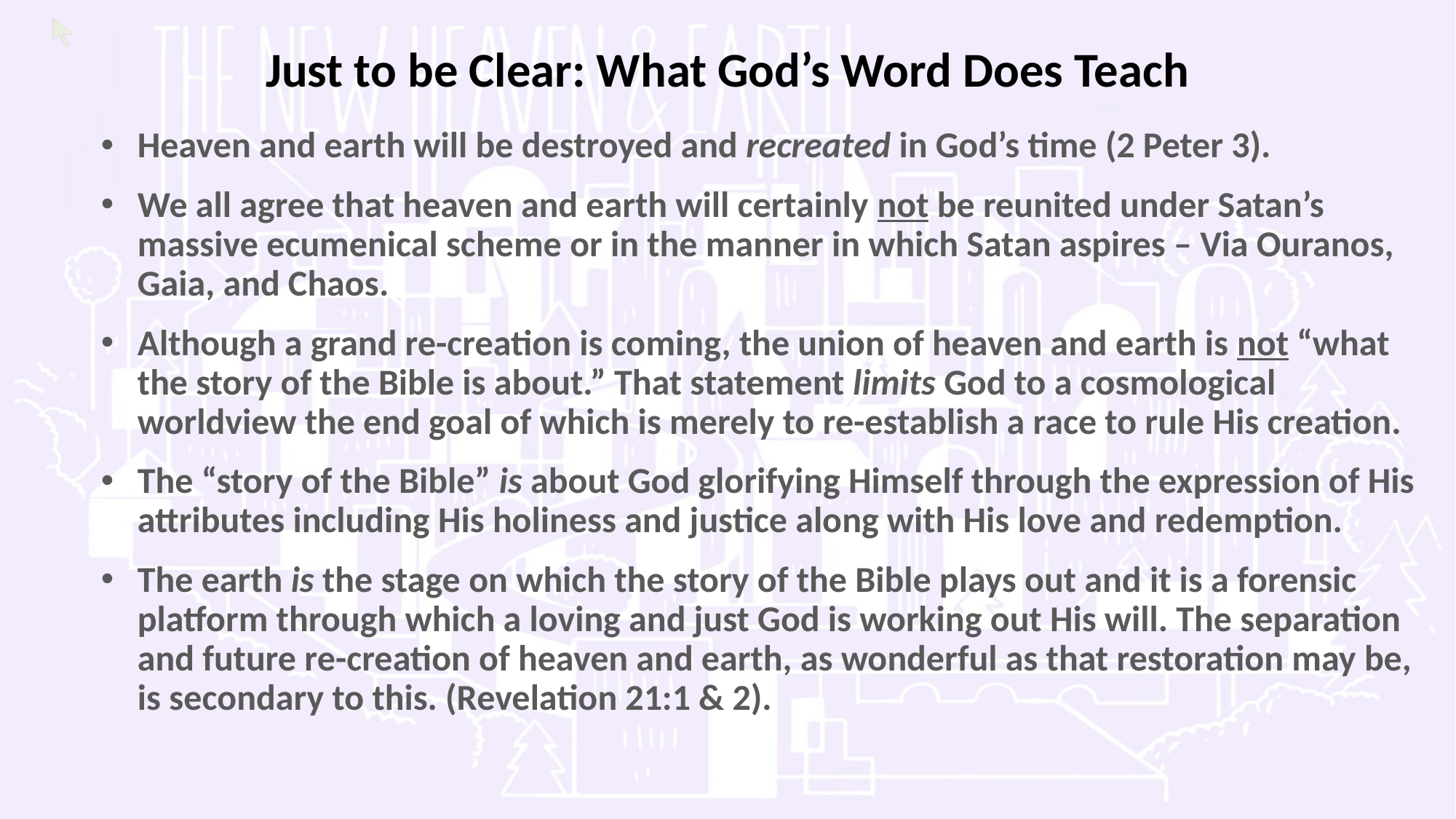

Just to be Clear: What God’s Word Does Teach
Heaven and earth will be destroyed and recreated in God’s time (2 Peter 3).
We all agree that heaven and earth will certainly not be reunited under Satan’s massive ecumenical scheme or in the manner in which Satan aspires – Via Ouranos, Gaia, and Chaos.
Although a grand re-creation is coming, the union of heaven and earth is not “what the story of the Bible is about.” That statement limits God to a cosmological worldview the end goal of which is merely to re-establish a race to rule His creation.
The “story of the Bible” is about God glorifying Himself through the expression of His attributes including His holiness and justice along with His love and redemption.
The earth is the stage on which the story of the Bible plays out and it is a forensic platform through which a loving and just God is working out His will. The separation and future re-creation of heaven and earth, as wonderful as that restoration may be, is secondary to this. (Revelation 21:1 & 2).